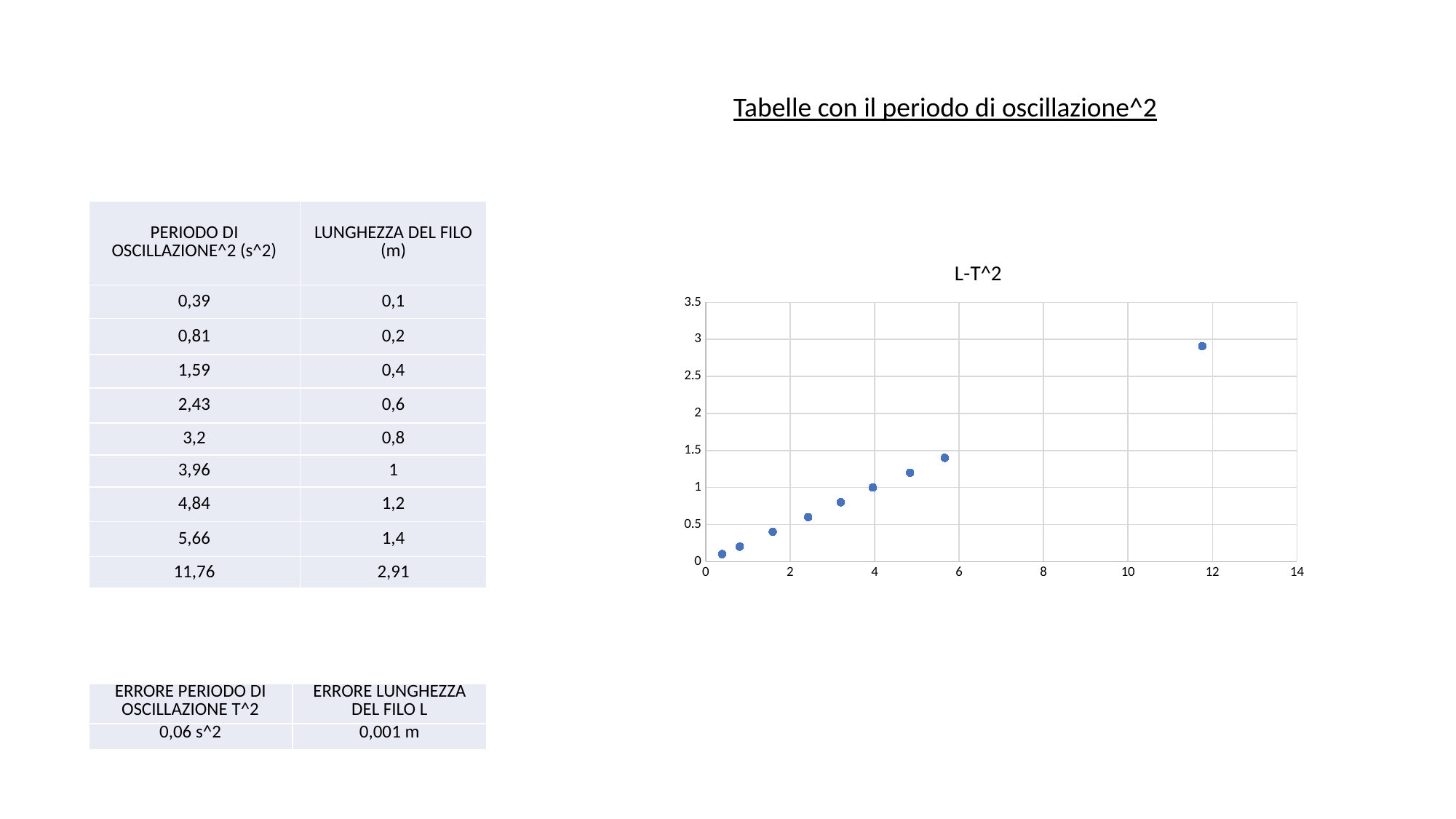

Tabelle con il periodo di oscillazione^2
| PERIODO DI OSCILLAZIONE^2 (s^2) | LUNGHEZZA DEL FILO (m) |
| --- | --- |
| 0,39 | 0,1 |
| 0,81 | 0,2 |
| 1,59 | 0,4 |
| 2,43 | 0,6 |
| 3,2 | 0,8 |
| 3,96 | 1 |
| 4,84 | 1,2 |
| 5,66 | 1,4 |
| 11,76 | 2,91 |

### Chart: L-T^2

| Category |  |
|---|---|
| ERRORE PERIODO DI OSCILLAZIONE T^2 | ERRORE LUNGHEZZA DEL FILO L |
| --- | --- |
| 0,06 s^2 | 0,001 m |